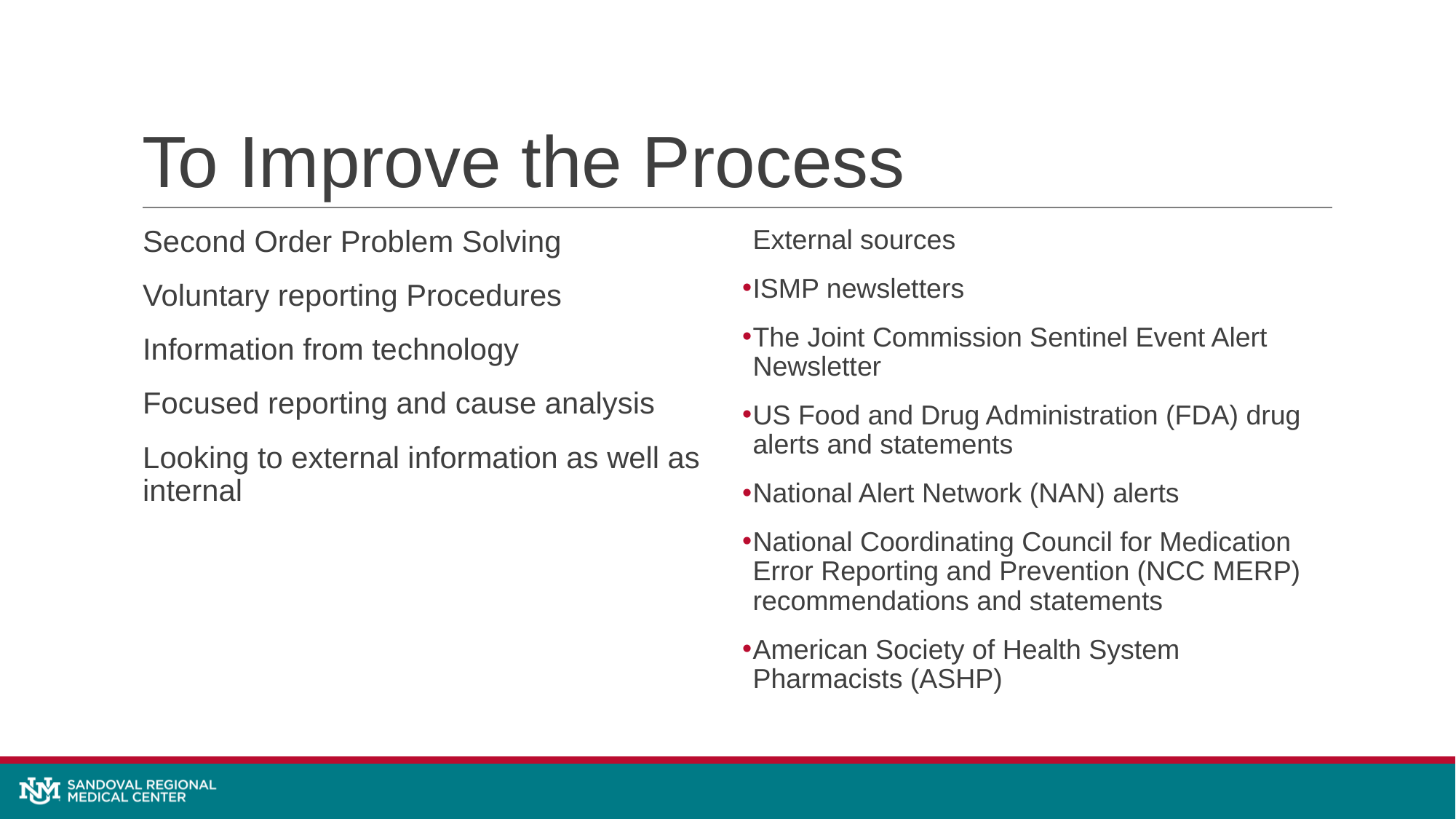

# To Improve the Process
Second Order Problem Solving
Voluntary reporting Procedures
Information from technology
Focused reporting and cause analysis
Looking to external information as well as internal
External sources
ISMP newsletters
The Joint Commission Sentinel Event Alert Newsletter
US Food and Drug Administration (FDA) drug alerts and statements
National Alert Network (NAN) alerts
National Coordinating Council for Medication Error Reporting and Prevention (NCC MERP) recommendations and statements
American Society of Health System Pharmacists (ASHP)